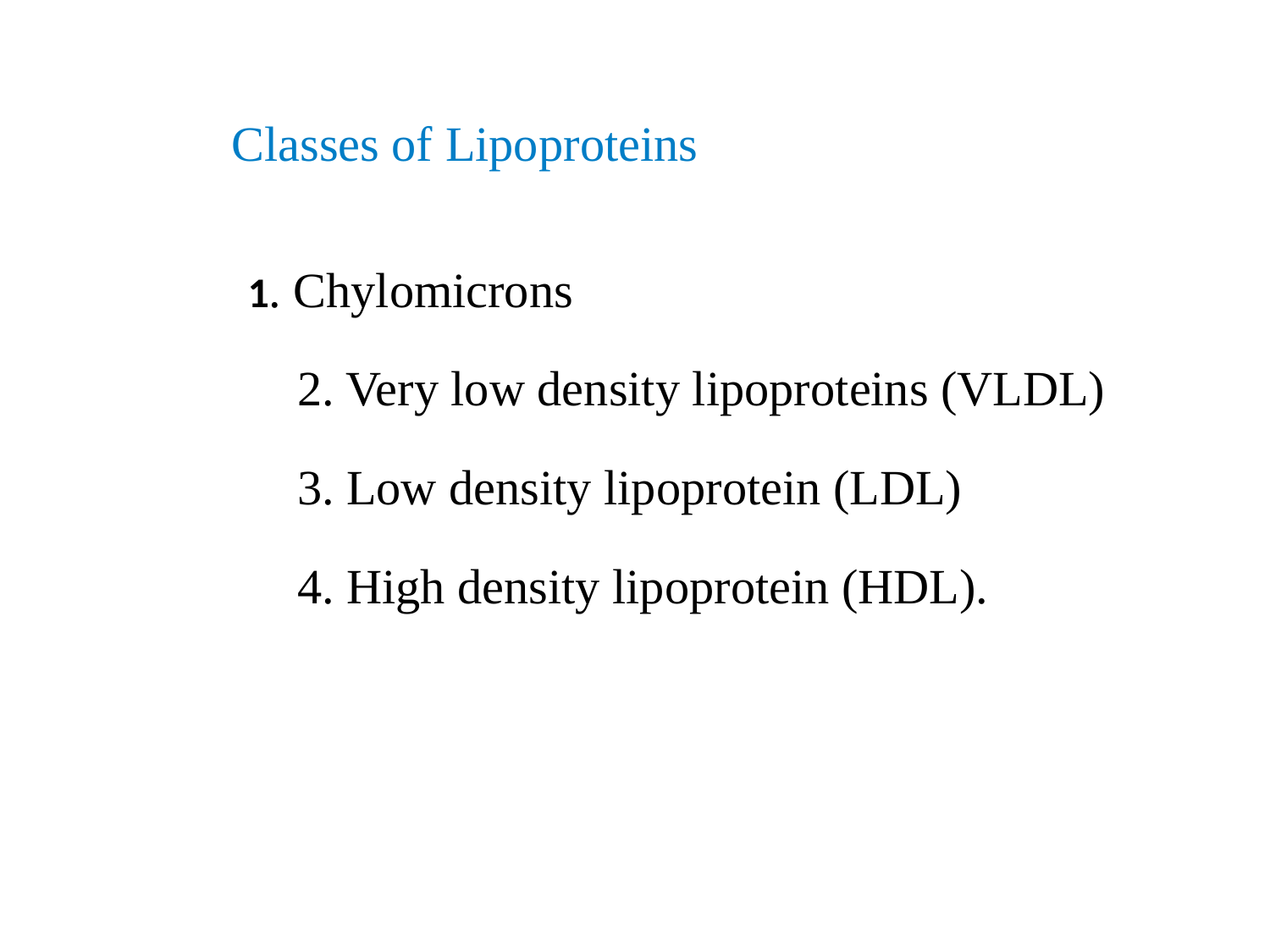

Classes of Lipoproteins
                  1. Chylomicrons
                  2. Very low density lipoproteins (VLDL)
                  3. Low density lipoprotein (LDL)
                  4. High density lipoprotein (HDL).